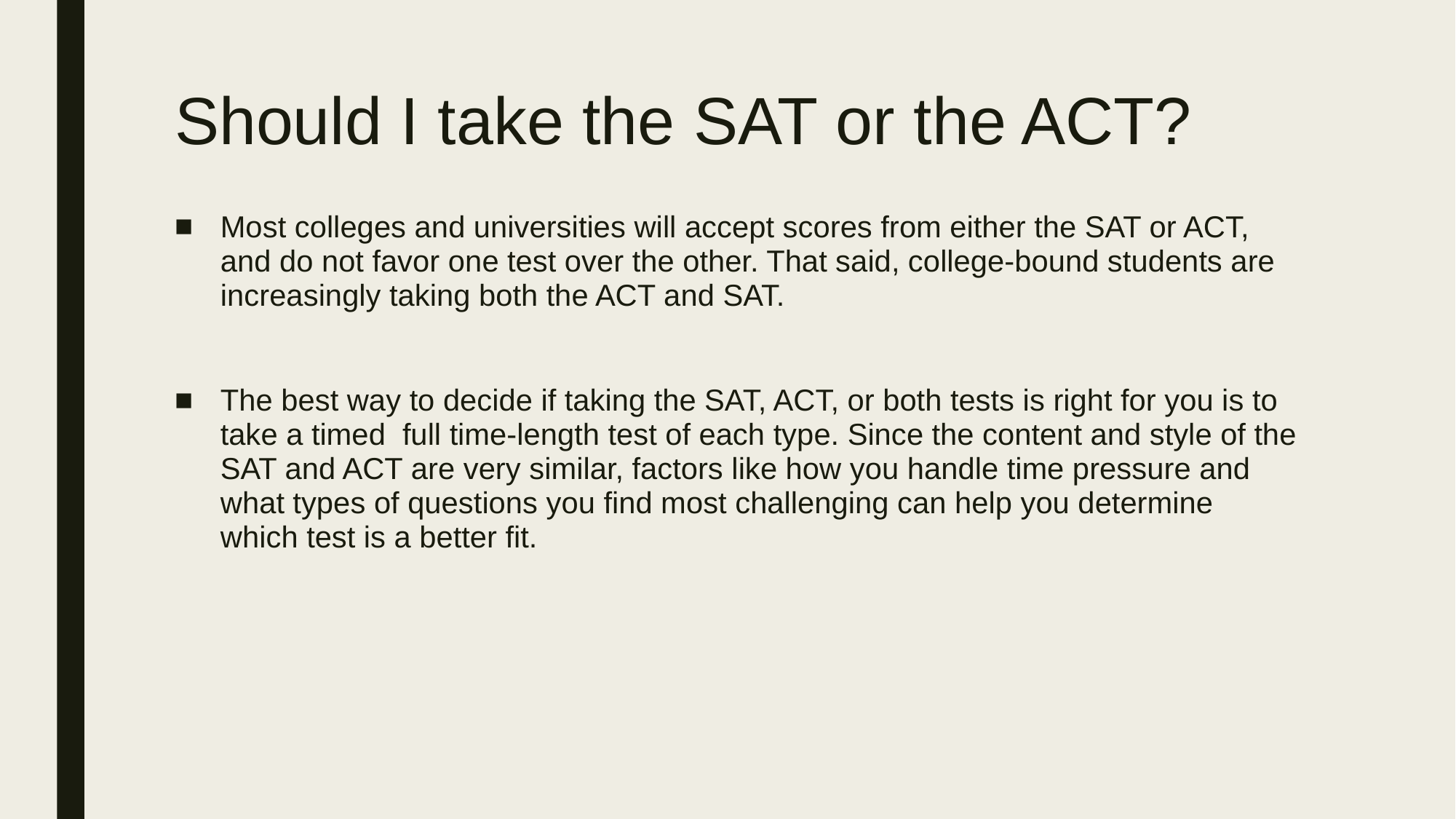

# Should I take the SAT or the ACT?
Most colleges and universities will accept scores from either the SAT or ACT, and do not favor one test over the other. That said, college-bound students are increasingly taking both the ACT and SAT.

The best way to decide if taking the SAT, ACT, or both tests is right for you is to take a timed  full time-length test of each type. Since the content and style of the SAT and ACT are very similar, factors like how you handle time pressure and what types of questions you find most challenging can help you determine which test is a better fit.